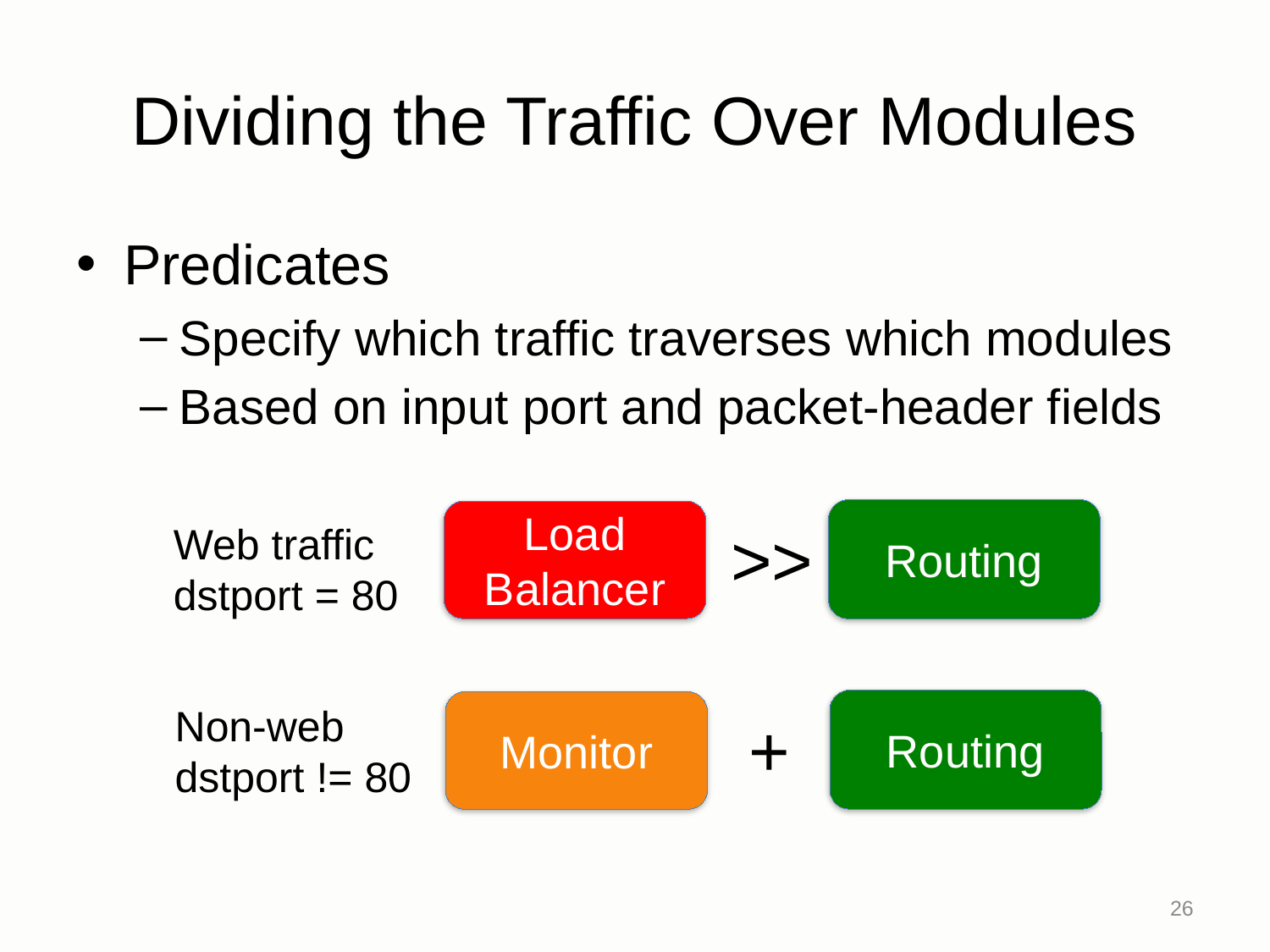

# Dividing the Traffic Over Modules
Predicates
Specify which traffic traverses which modules
Based on input port and packet-header fields
Routing
Load Balancer
>>
Web traffic
dstport = 80
Routing
Monitor
Non-web
dstport != 80
+
26